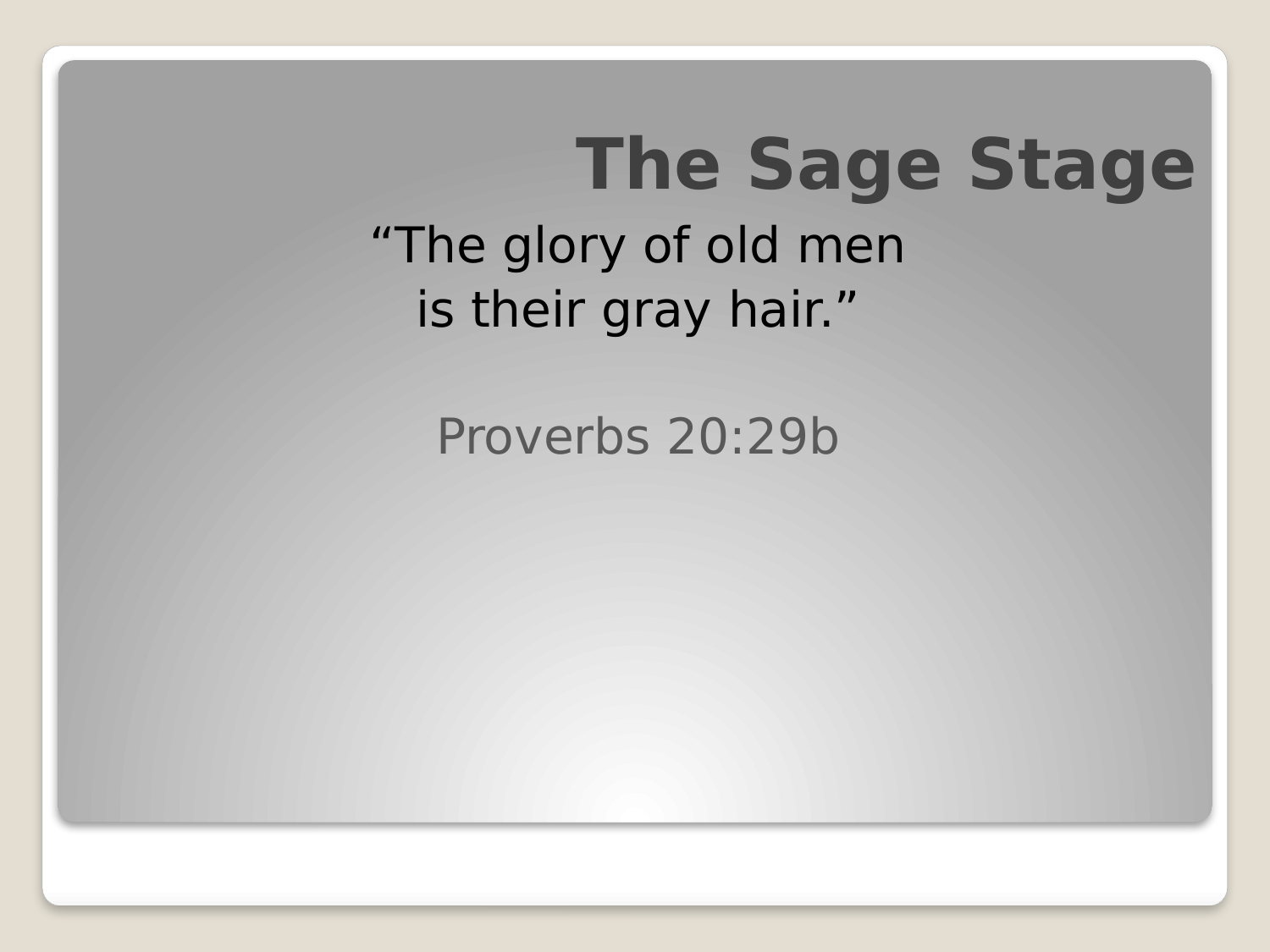

# The Sage Stage
“The glory of old men
is their gray hair.”

Proverbs 20:29b